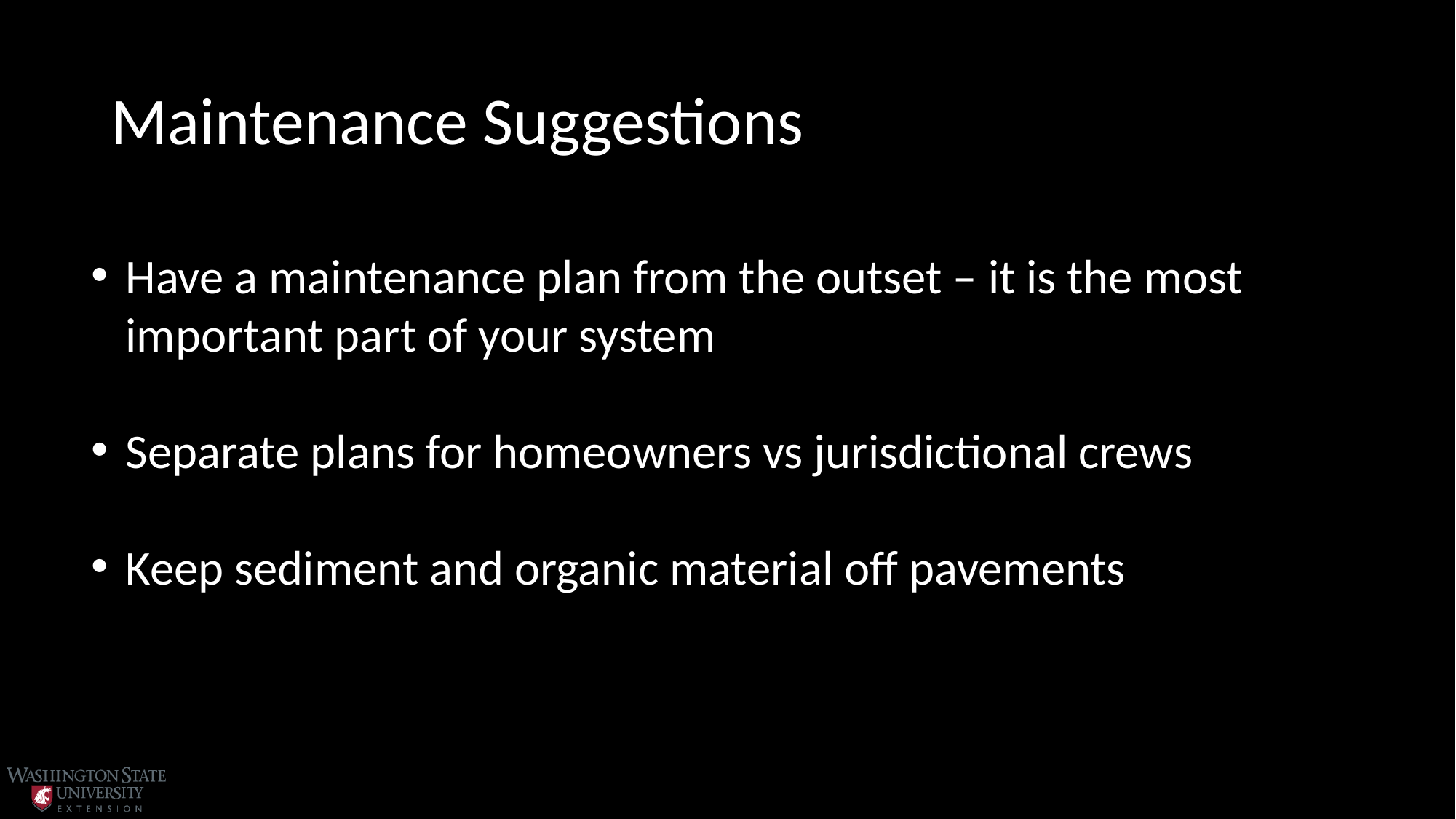

# Maintenance Suggestions
Have a maintenance plan from the outset – it is the most important part of your system

Separate plans for homeowners vs jurisdictional crews

Keep sediment and organic material off pavements